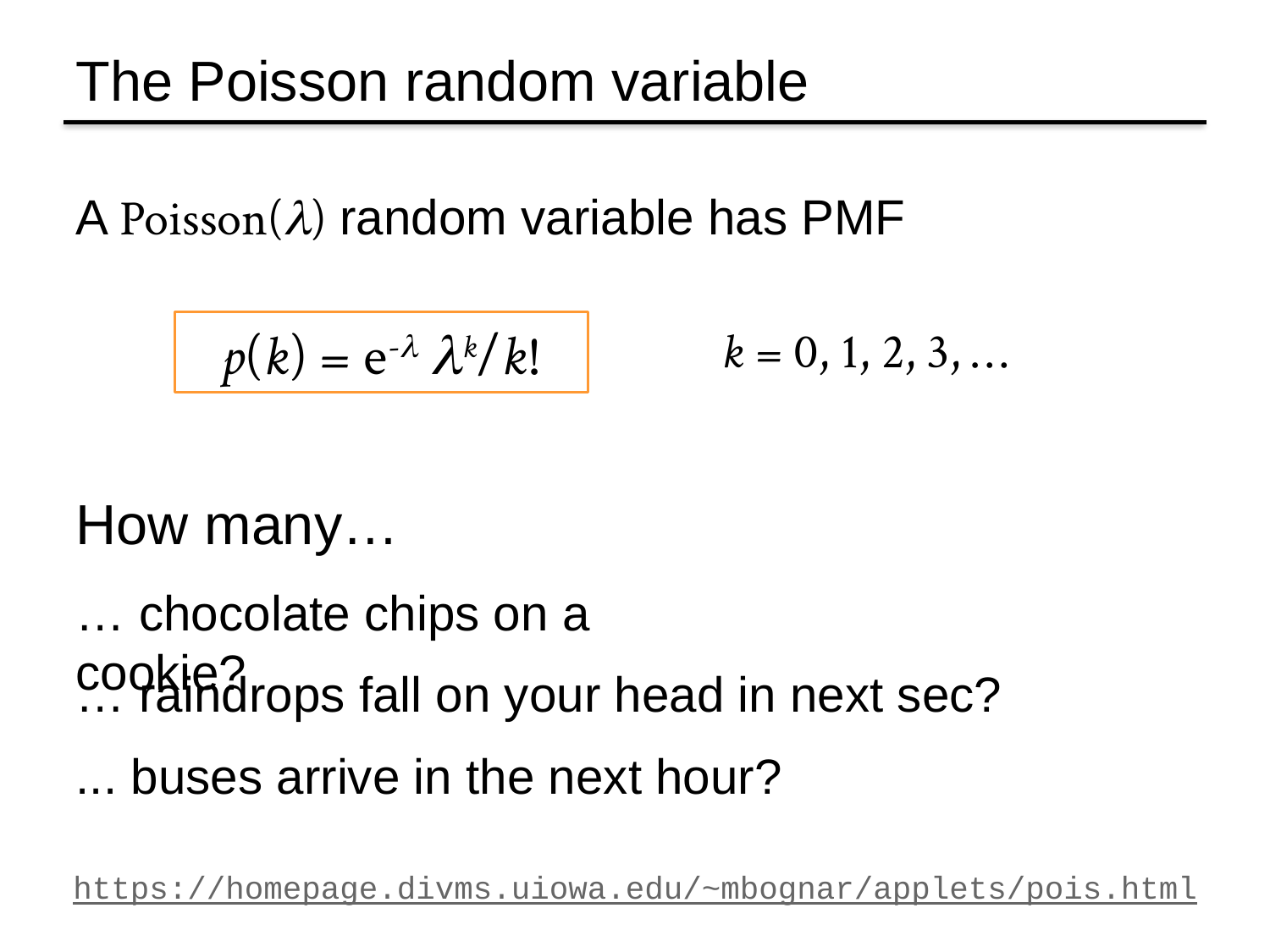

# The Poisson random variable
A Poisson(λ) random variable has PMF
p(k) = e-λ λk/k!
k = 0, 1, 2, 3, …
How many…
… chocolate chips on a cookie?
… raindrops fall on your head in next sec?
... buses arrive in the next hour?
https://homepage.divms.uiowa.edu/~mbognar/applets/pois.html